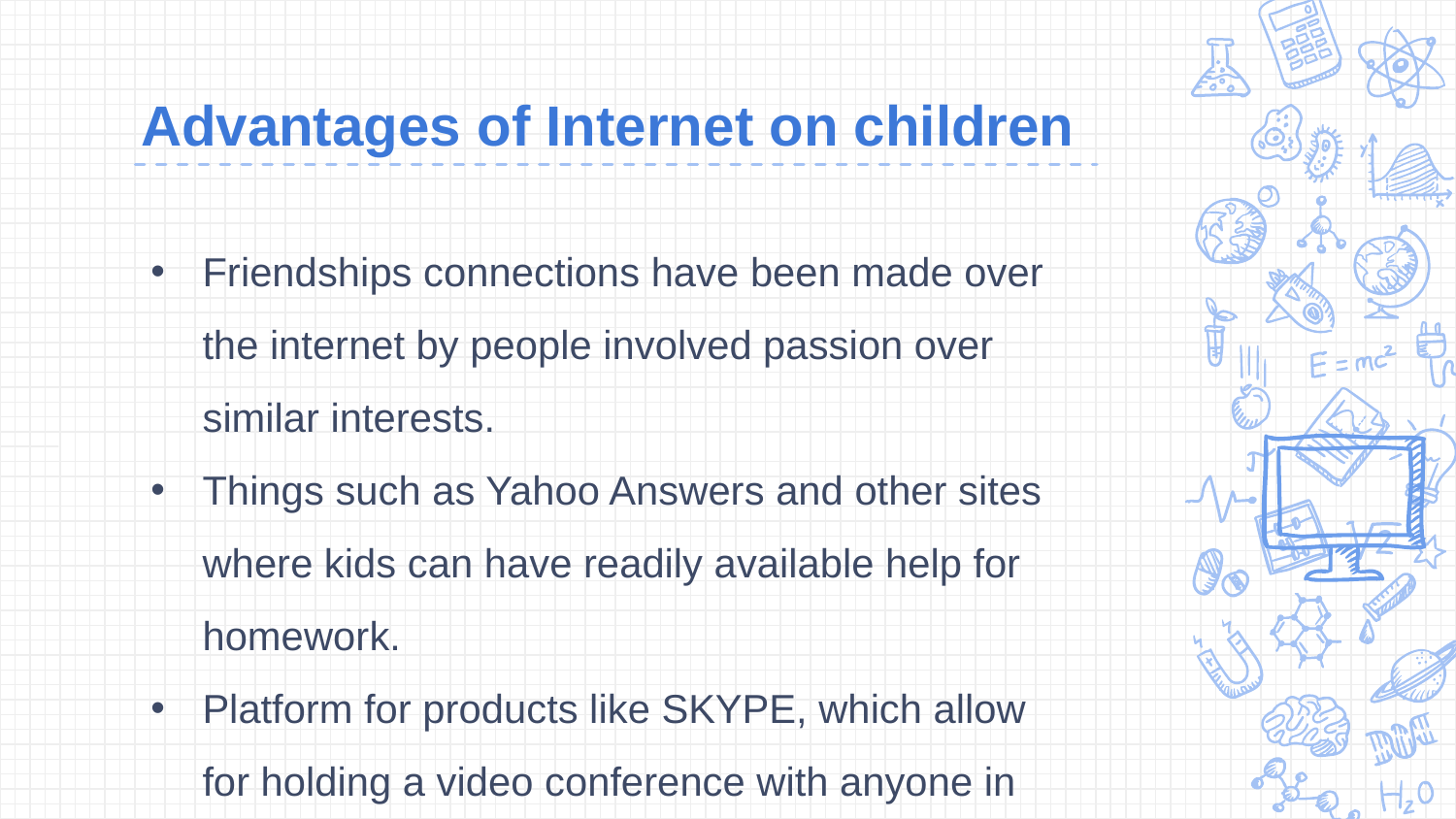

# Advantages of Internet on children
Friendships connections have been made over the internet by people involved passion over similar interests.
Things such as Yahoo Answers and other sites where kids can have readily available help for homework.
Platform for products like SKYPE, which allow for holding a video conference with anyone in the world who also has access.